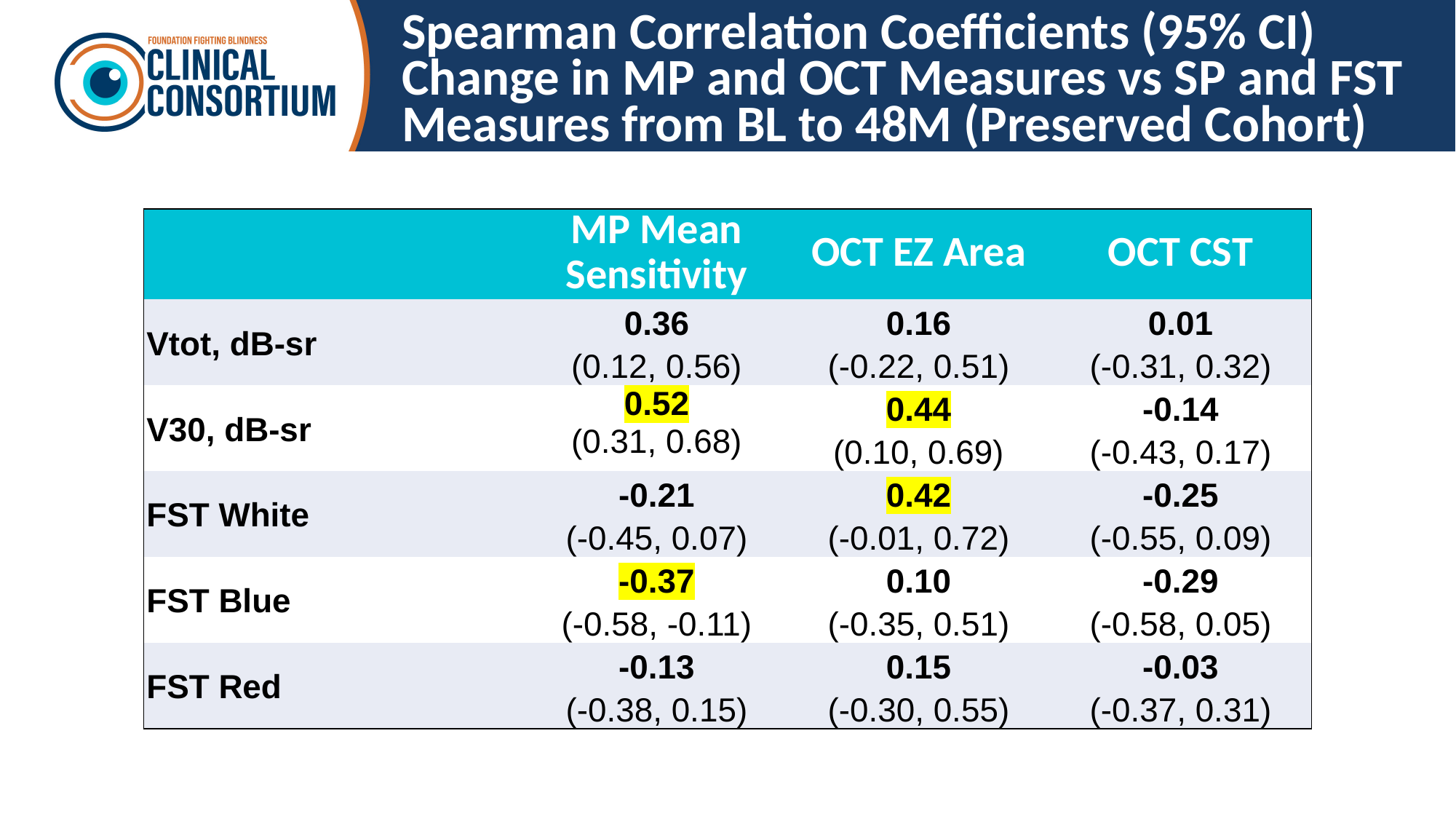

# Spearman Correlation Coefficients (95% CI) Change in MP and OCT Measures vs SP and FST Measures from BL to 48M (Preserved Cohort)
|  | MP Mean Sensitivity | OCT EZ Area | OCT CST |
| --- | --- | --- | --- |
| Vtot, dB-sr | 0.36 (0.12, 0.56) | 0.16 (-0.22, 0.51) | 0.01 (-0.31, 0.32) |
| V30, dB-sr | 0.52 (0.31, 0.68) | 0.44 (0.10, 0.69) | -0.14 (-0.43, 0.17) |
| FST White | -0.21 (-0.45, 0.07) | 0.42 (-0.01, 0.72) | -0.25 (-0.55, 0.09) |
| FST Blue | -0.37 (-0.58, -0.11) | 0.10 (-0.35, 0.51) | -0.29 (-0.58, 0.05) |
| FST Red | -0.13 (-0.38, 0.15) | 0.15 (-0.30, 0.55) | -0.03 (-0.37, 0.31) |